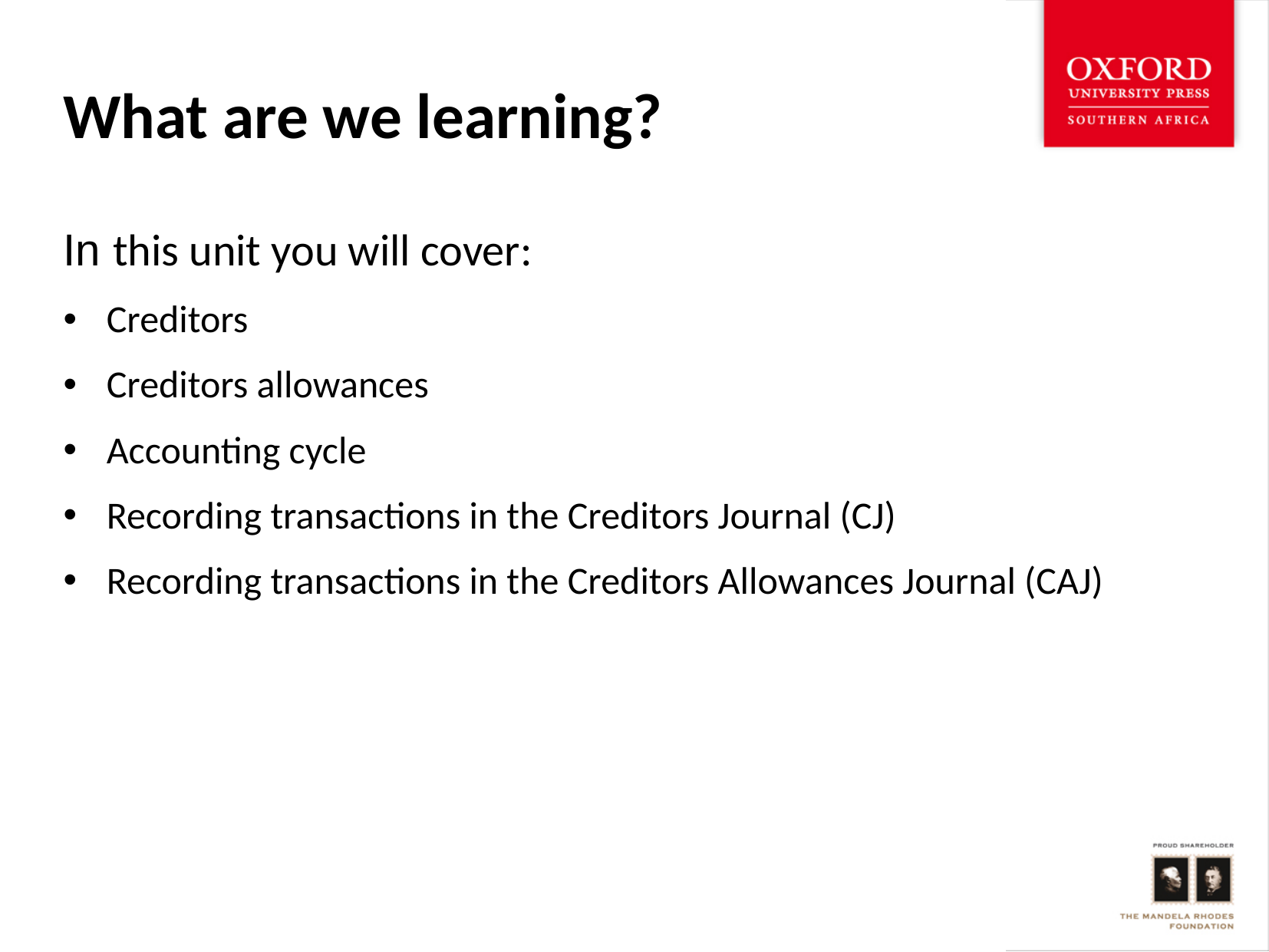

# What are we learning?
In this unit you will cover:
Creditors
Creditors allowances
Accounting cycle
Recording transactions in the Creditors Journal (CJ)
Recording transactions in the Creditors Allowances Journal (CAJ)